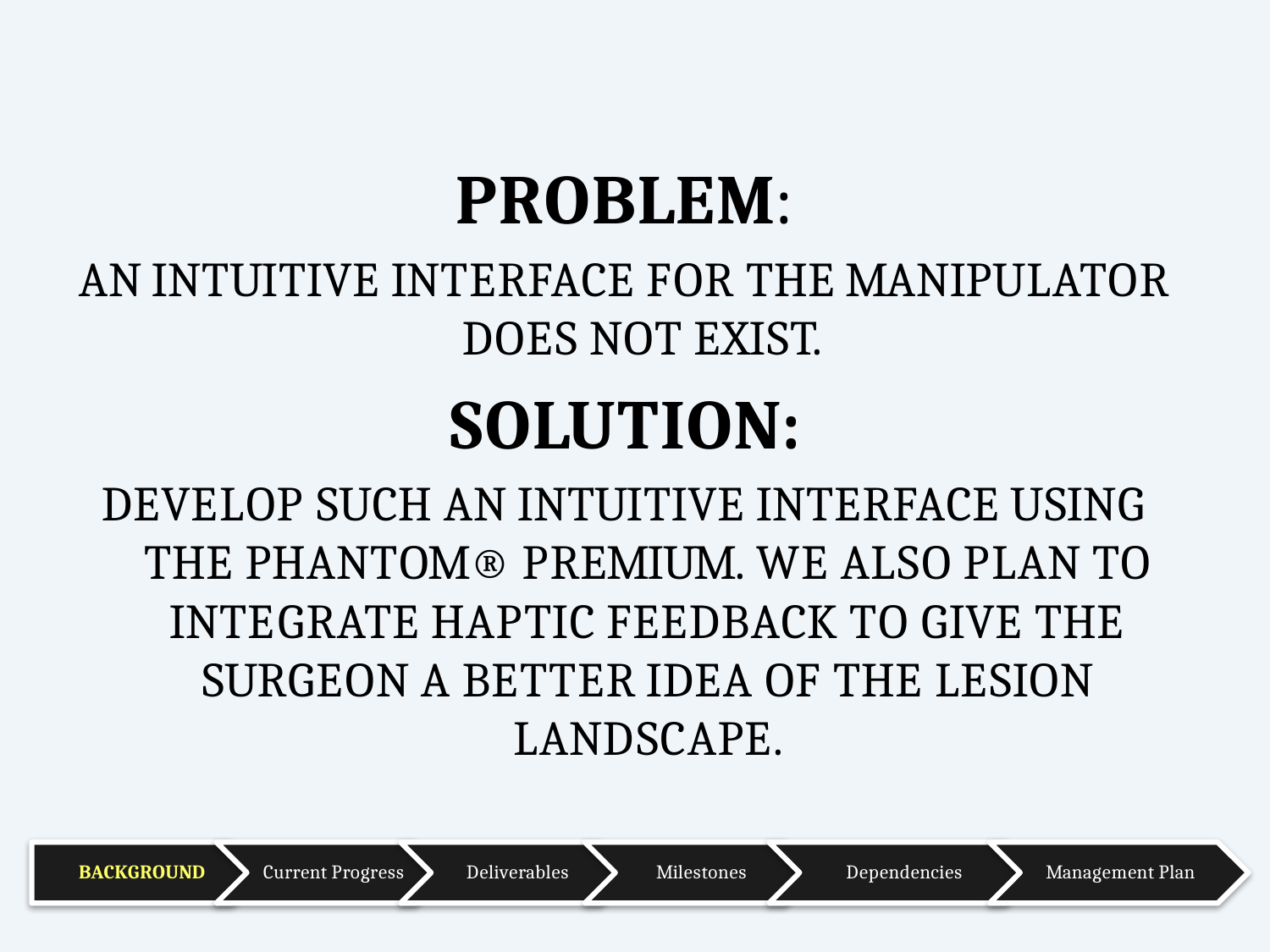

Problem:
An intuitive interface for the manipulator does not exist.
Solution:
develop such an intuitive interface using the PHANTOM® Premium. We also plan to integrate haptic feedback to give the surgeon a better idea of the lesion landscape.

Background
Current Progress
Deliverables
Milestones
Dependencies
Management Plan